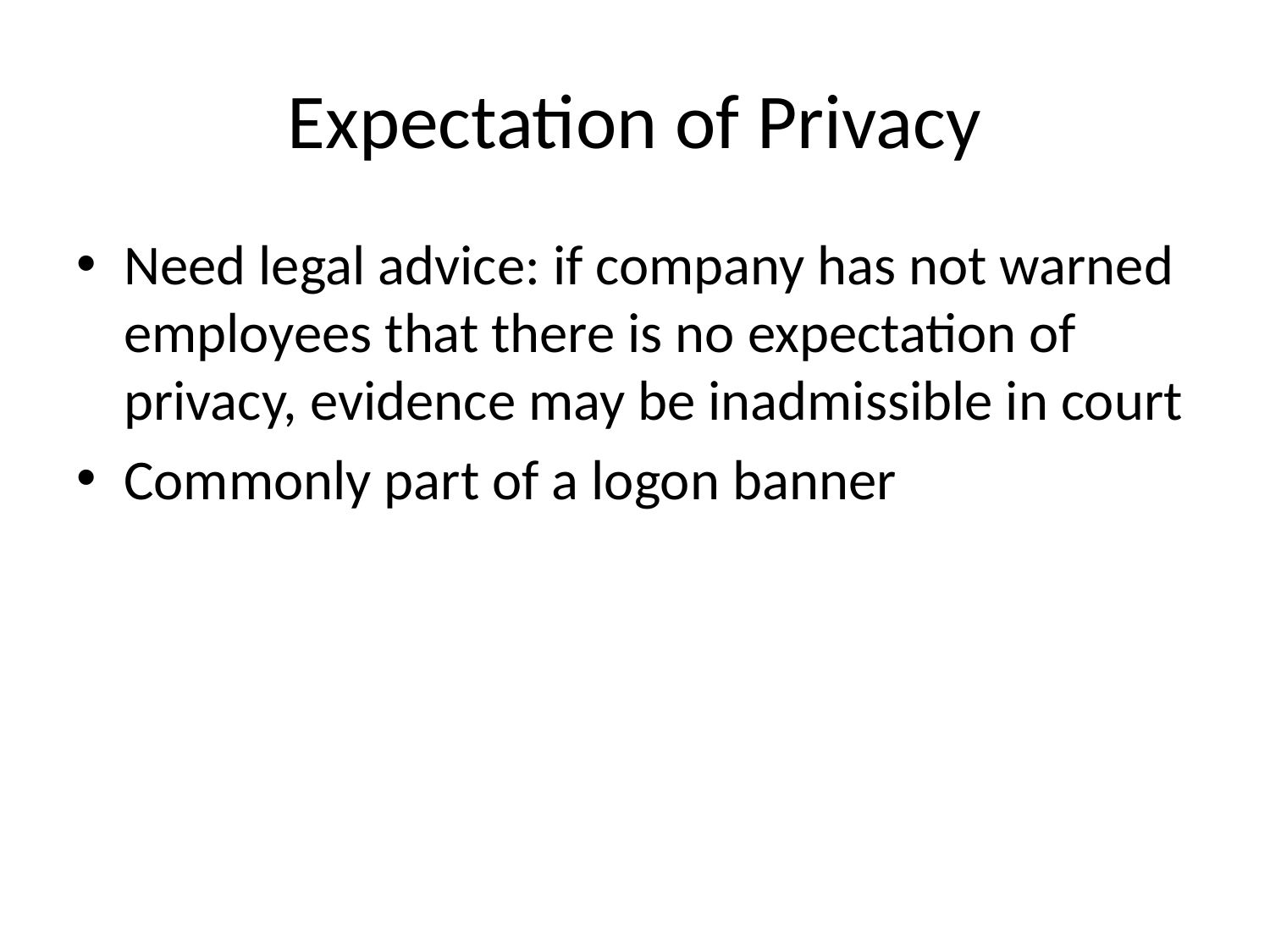

# Expectation of Privacy
Need legal advice: if company has not warned employees that there is no expectation of privacy, evidence may be inadmissible in court
Commonly part of a logon banner